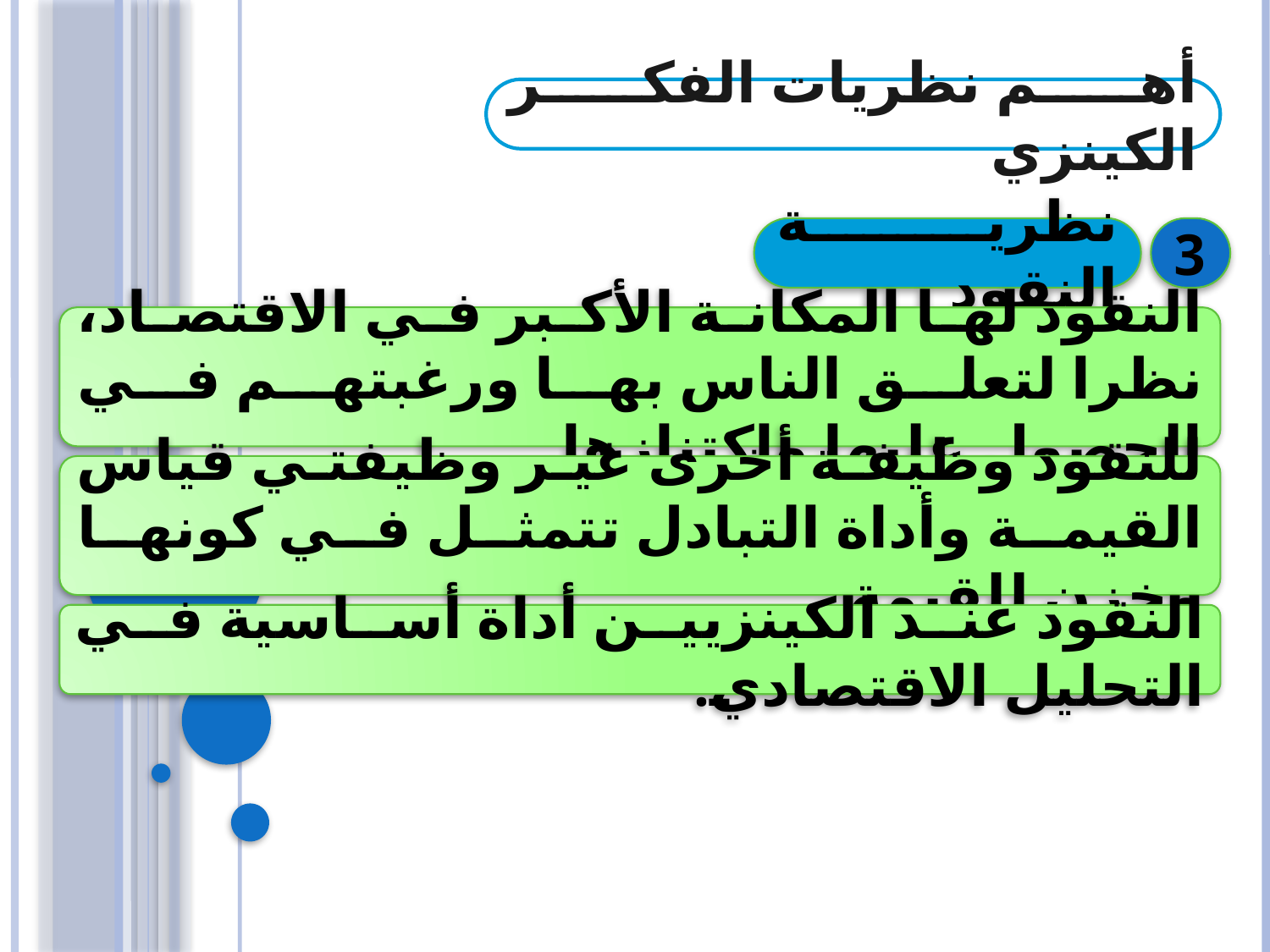

أهم نظريات الفكر الكينزي
نظرية النقود
3
النقود لها المكانة الأكبر في الاقتصاد، نظرا لتعلق الناس بها ورغبتهم في الحصول عليها واكتنازها.
للنقود وظيفة أخرى غير وظيفتي قياس القيمة وأداة التبادل تتمثل في كونها مخزن للقيمة
النقود عند الكينزيين أداة أساسية في التحليل الاقتصادي.